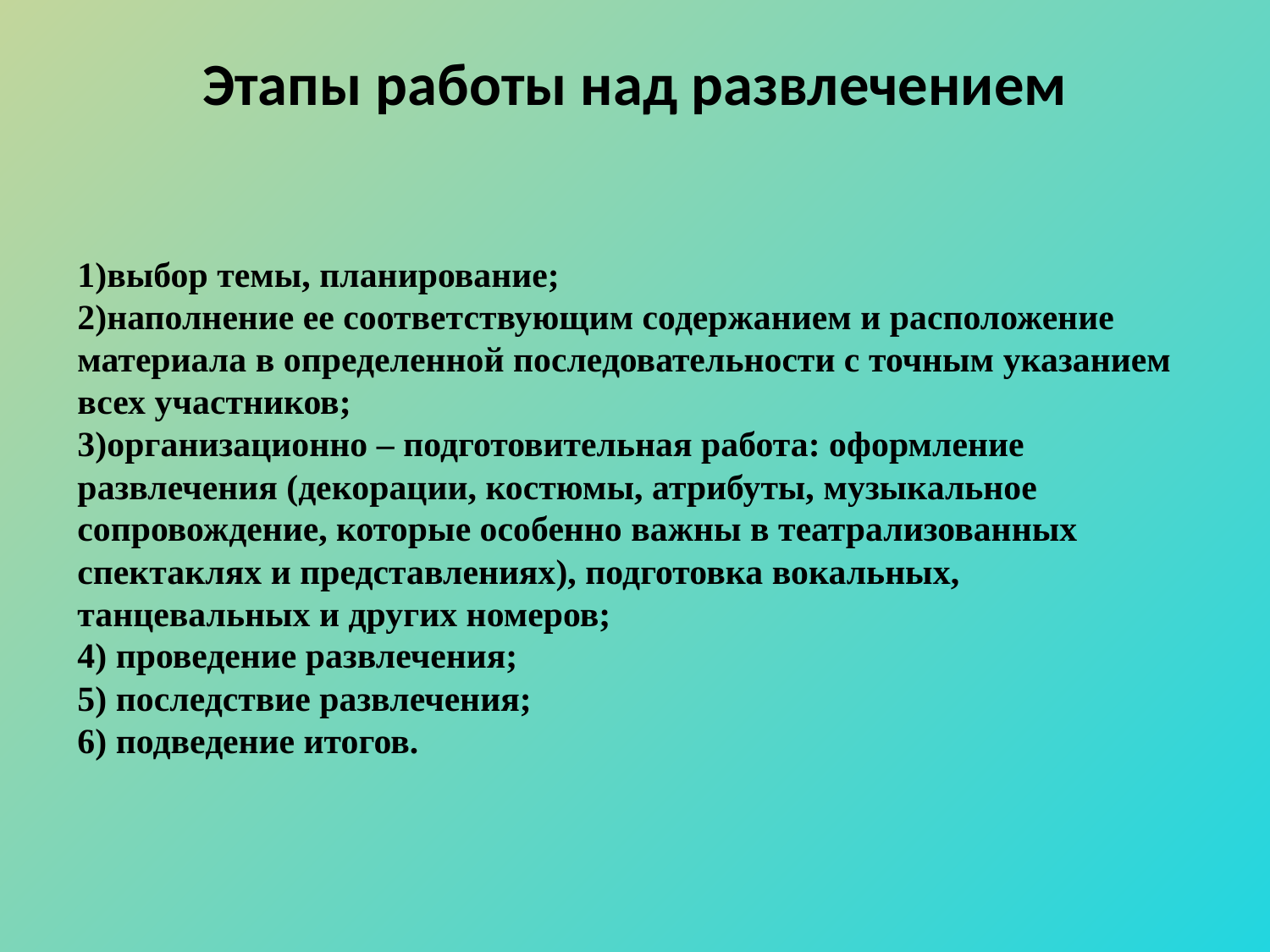

# Этапы работы над развлечением

1)выбор темы, планирование;
2)наполнение ее соответствующим содержанием и расположение материала в определенной последовательности с точным указанием всех участников;
3)организационно – подготовительная работа: оформление развлечения (декорации, костюмы, атрибуты, музыкальное сопровождение, которые особенно важны в театрализованных спектаклях и представлениях), подготовка вокальных, танцевальных и других номеров;
4) проведение развлечения;
5) последствие развлечения;
6) подведение итогов.